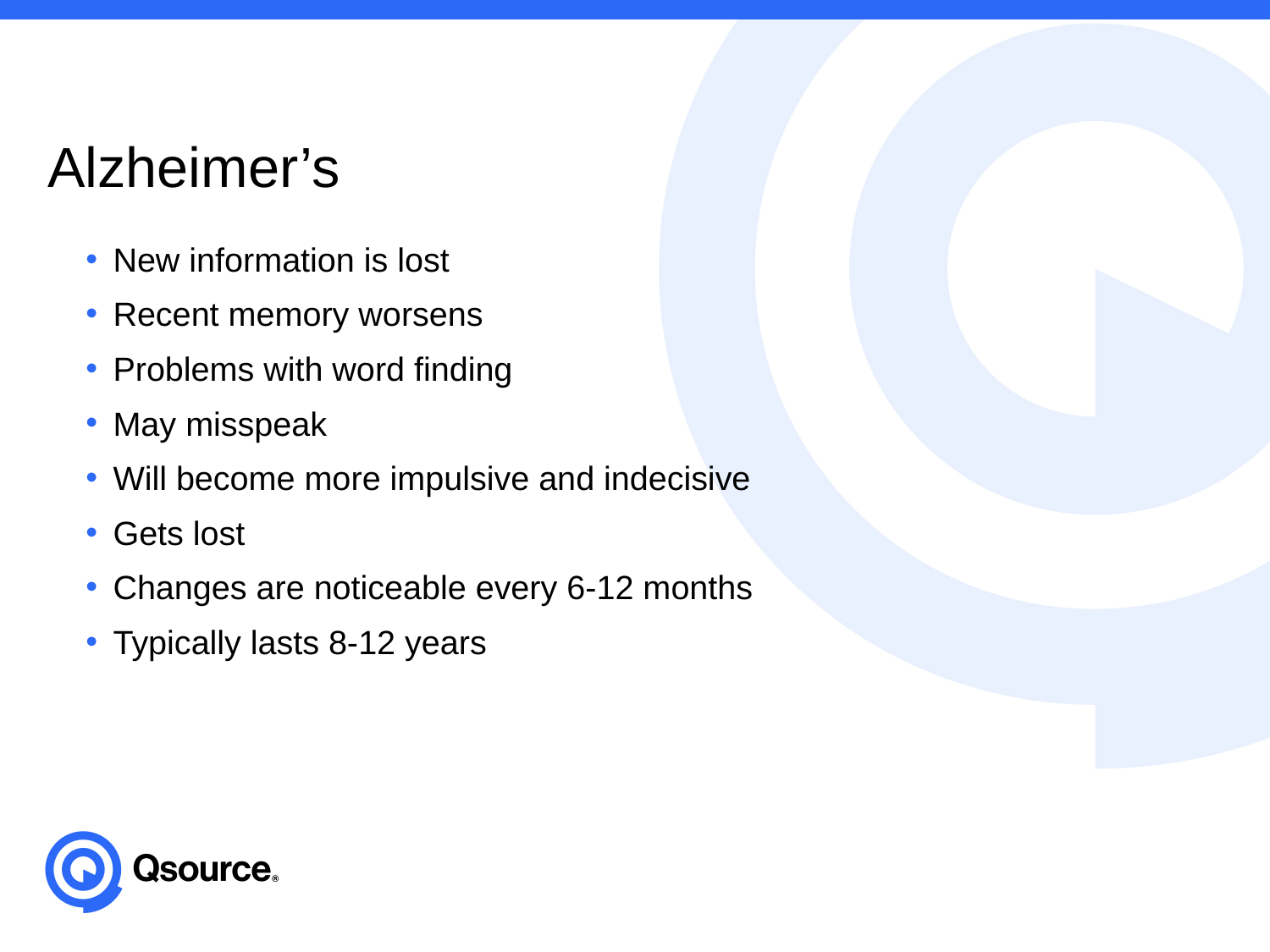

# Alzheimer’s
New information is lost
Recent memory worsens
Problems with word finding
May misspeak
Will become more impulsive and indecisive
Gets lost
Changes are noticeable every 6-12 months
Typically lasts 8-12 years